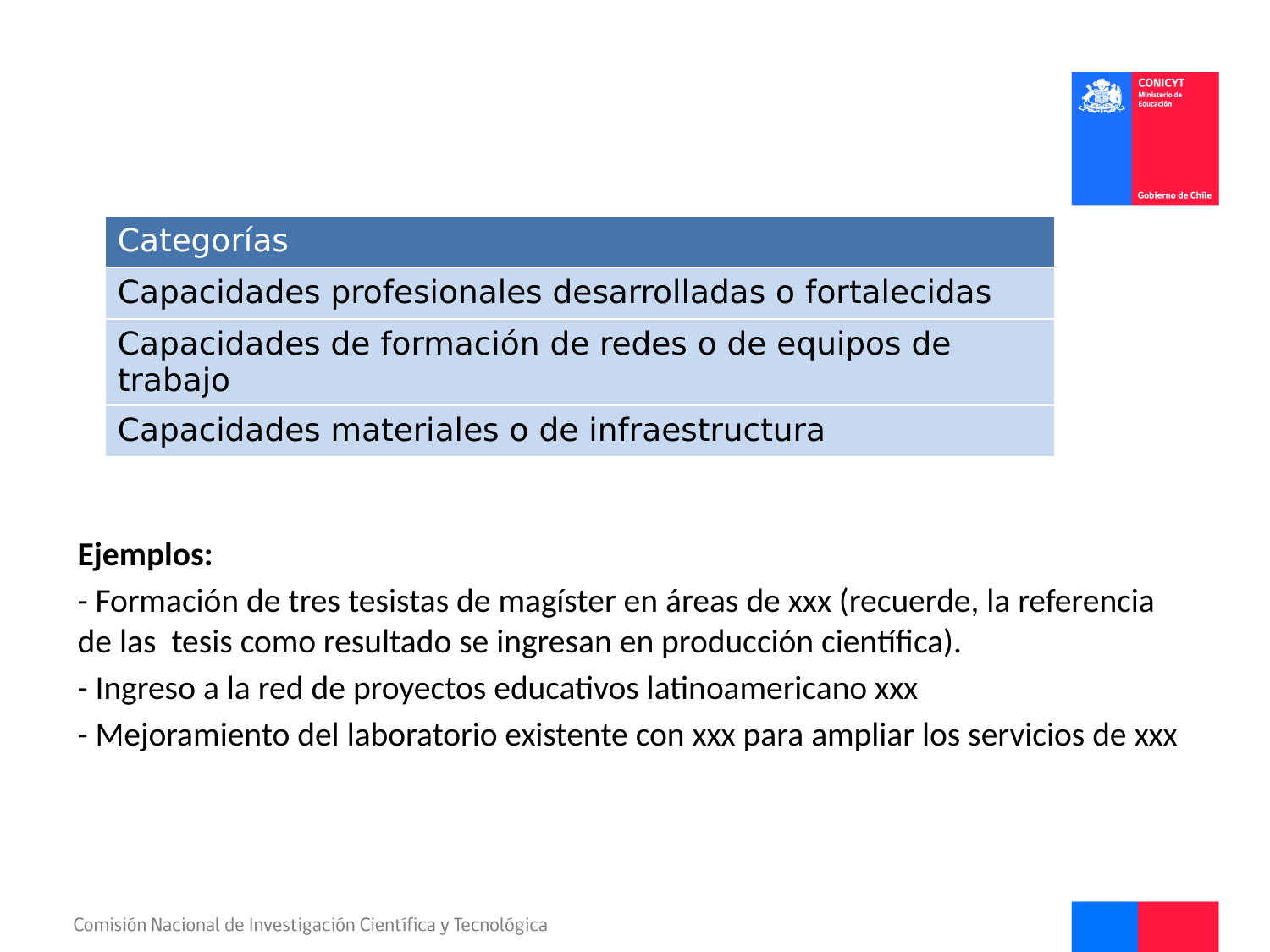

| Categorías |
| --- |
| Capacidades profesionales desarrolladas o fortalecidas |
| Capacidades de formación de redes o de equipos de trabajo |
| Capacidades materiales o de infraestructura |
Ejemplos:
- Formación de tres tesistas de magíster en áreas de xxx (recuerde, la referencia de las  tesis como resultado se ingresan en producción científica).
- Ingreso a la red de proyectos educativos latinoamericano xxx
- Mejoramiento del laboratorio existente con xxx para ampliar los servicios de xxx